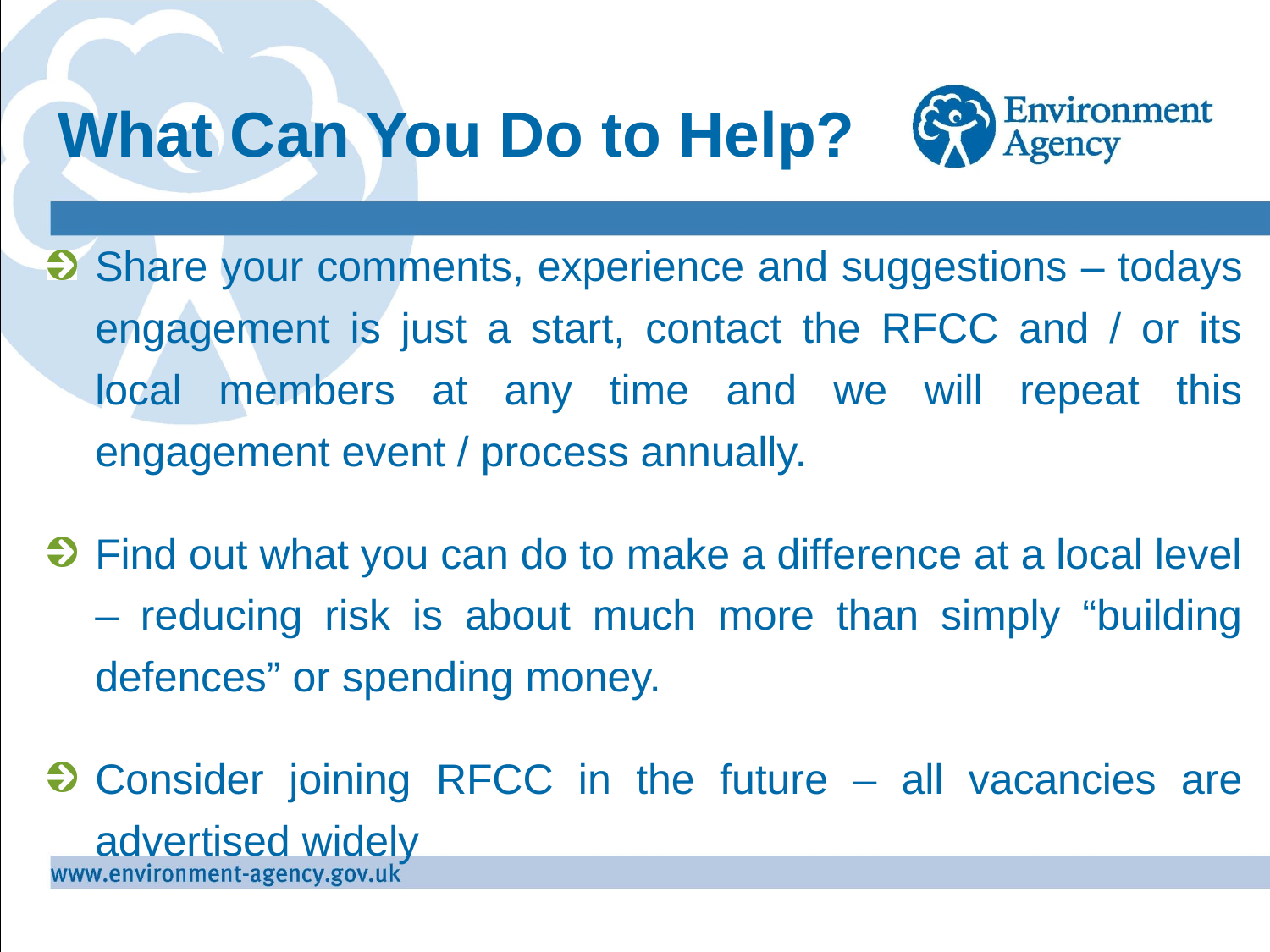

# What Can You Do to Help?
Share your comments, experience and suggestions – todays engagement is just a start, contact the RFCC and / or its local members at any time and we will repeat this engagement event / process annually.
Find out what you can do to make a difference at a local level – reducing risk is about much more than simply “building defences” or spending money.
Consider joining RFCC in the future – all vacancies are advertised widely